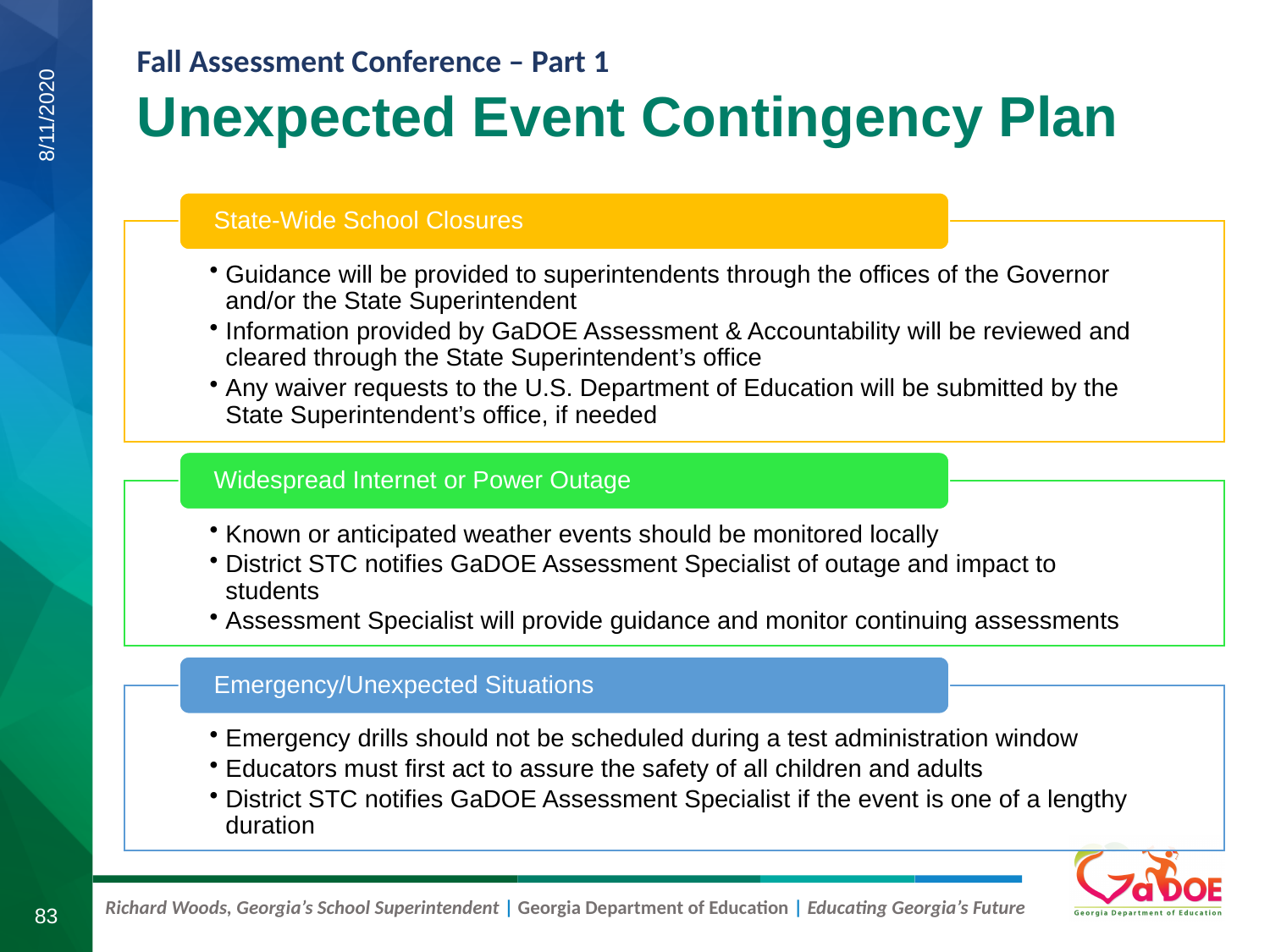

Unexpected Event Contingency Plan
Guidance will be provided to superintendents through the offices of the Governor and/or the State Superintendent
Information provided by GaDOE Assessment & Accountability will be reviewed and cleared through the State Superintendent’s office
Any waiver requests to the U.S. Department of Education will be submitted by the State Superintendent’s office, if needed
State-Wide School Closures
Known or anticipated weather events should be monitored locally
District STC notifies GaDOE Assessment Specialist of outage and impact to students
Assessment Specialist will provide guidance and monitor continuing assessments
Widespread Internet or Power Outage
Emergency drills should not be scheduled during a test administration window
Educators must first act to assure the safety of all children and adults
District STC notifies GaDOE Assessment Specialist if the event is one of a lengthy duration
Emergency/Unexpected Situations
8/11/2020
83